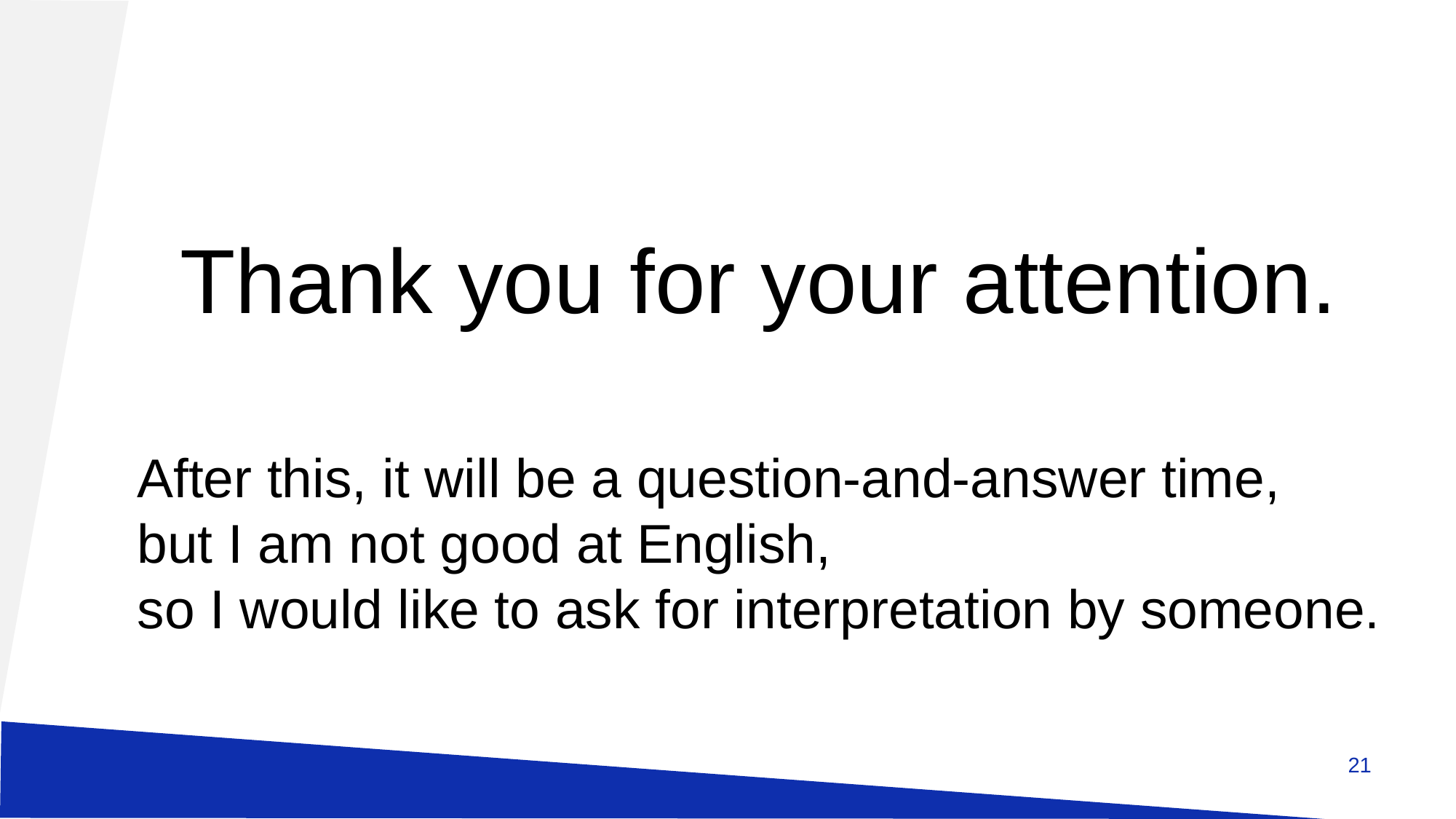

Thank you for your attention.
After this, it will be a question-and-answer time,
but I am not good at English,
so I would like to ask for interpretation by someone.
21